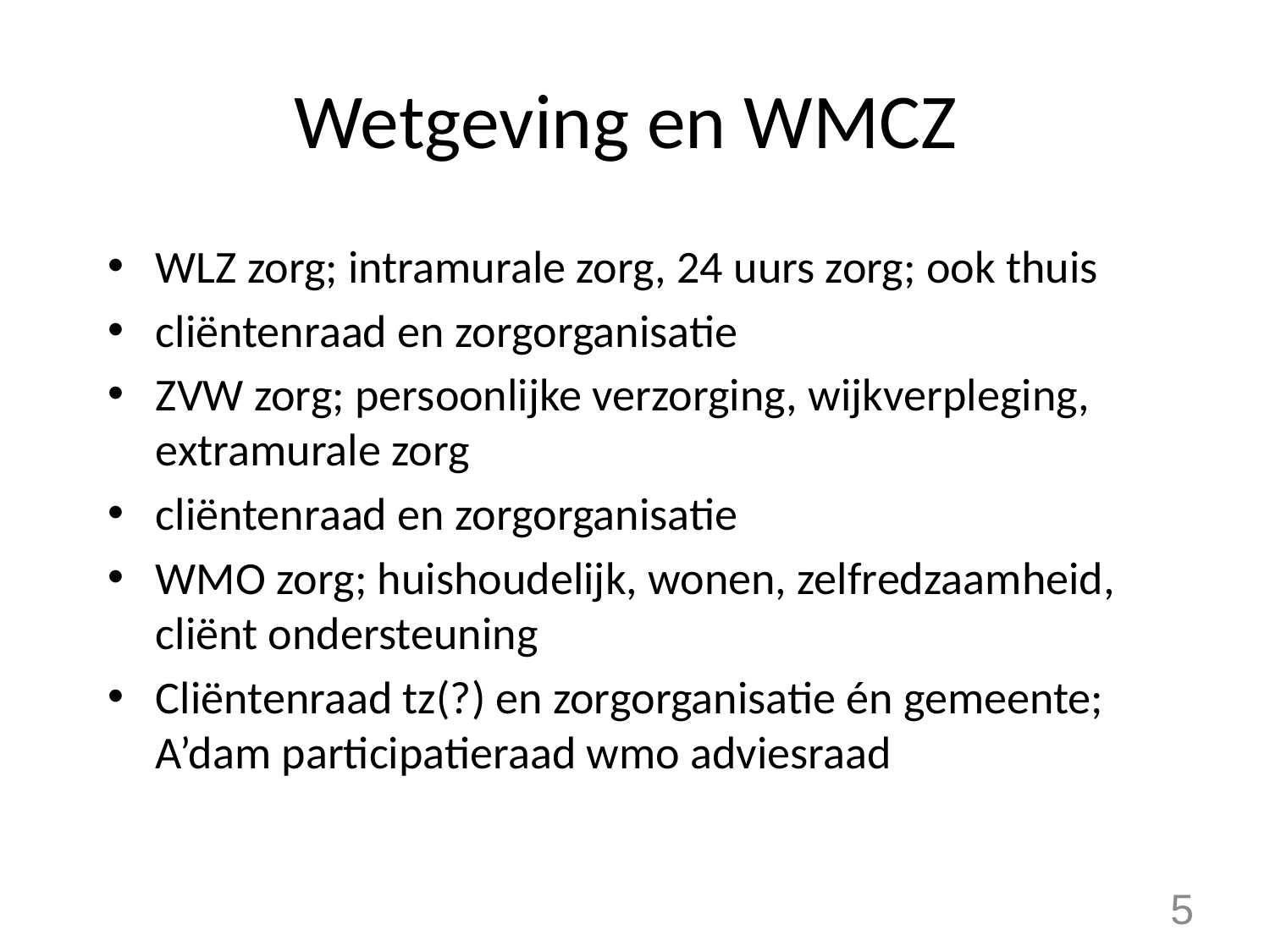

# Wetgeving en WMCZ
WLZ zorg; intramurale zorg, 24 uurs zorg; ook thuis
cliëntenraad en zorgorganisatie
ZVW zorg; persoonlijke verzorging, wijkverpleging, extramurale zorg
cliëntenraad en zorgorganisatie
WMO zorg; huishoudelijk, wonen, zelfredzaamheid, cliënt ondersteuning
Cliëntenraad tz(?) en zorgorganisatie én gemeente; A’dam participatieraad wmo adviesraad
5